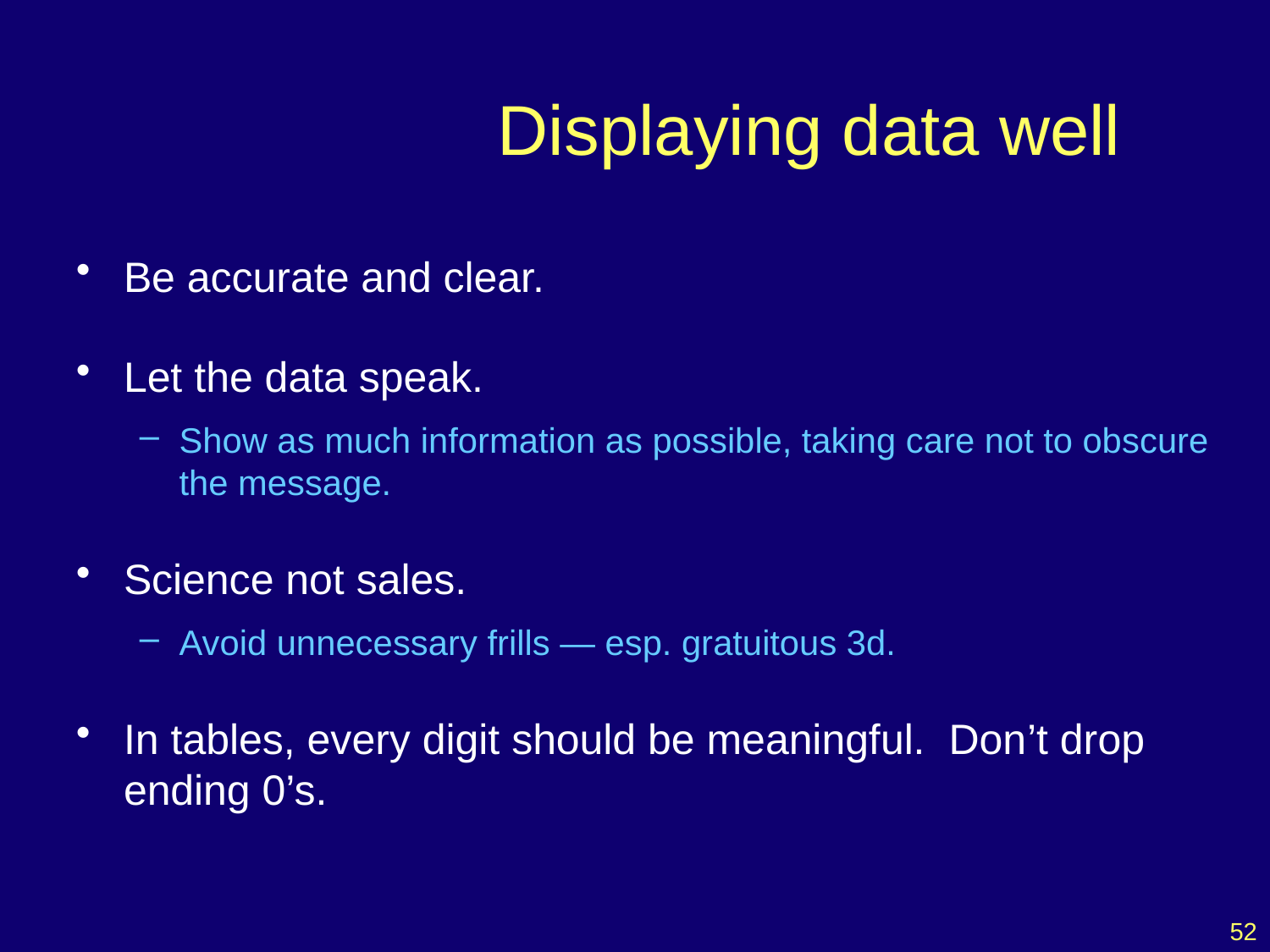

# Displaying data well
Be accurate and clear.
Let the data speak.
Show as much information as possible, taking care not to obscure the message.
Science not sales.
Avoid unnecessary frills — esp. gratuitous 3d.
In tables, every digit should be meaningful.  Don’t drop ending 0’s.
52